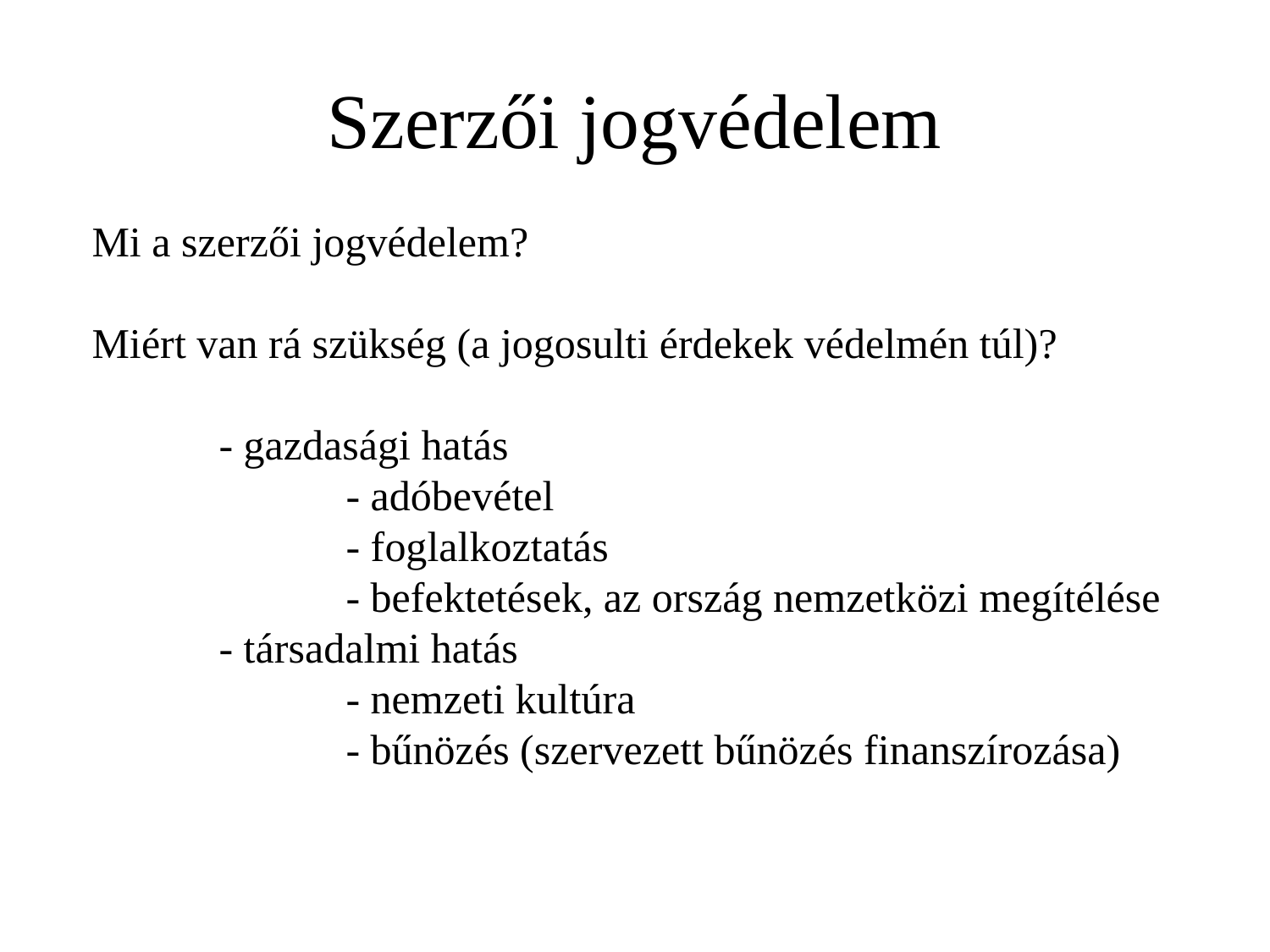

# Szerzői jogvédelem
Mi a szerzői jogvédelem?

Miért van rá szükség (a jogosulti érdekek védelmén túl)?

	- gazdasági hatás
		- adóbevétel
		- foglalkoztatás
		- befektetések, az ország nemzetközi megítélése
	- társadalmi hatás
		- nemzeti kultúra
		- bűnözés (szervezett bűnözés finanszírozása)